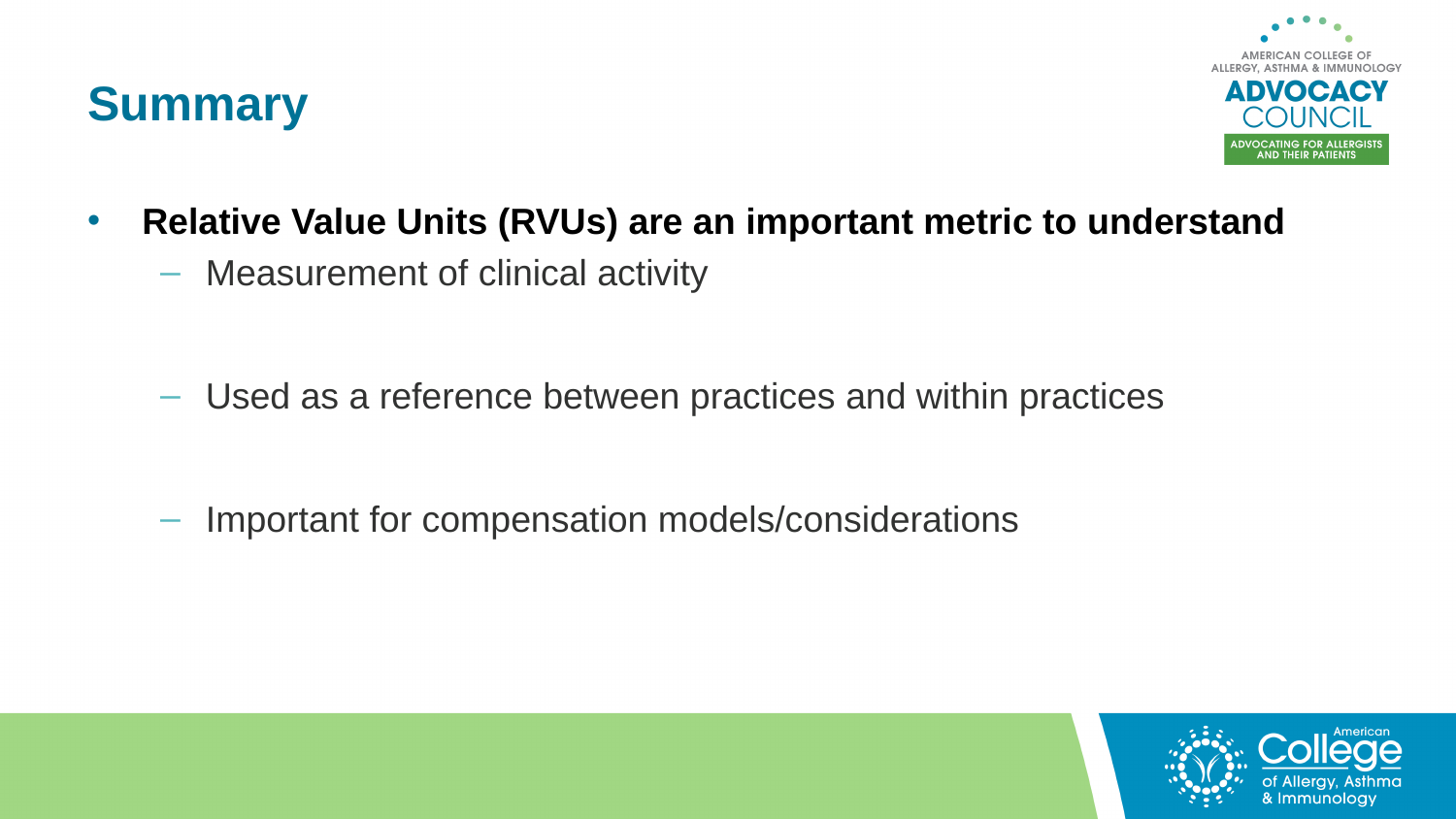

# Summary
Relative Value Units (RVUs) are an important metric to understand
Measurement of clinical activity

Used as a reference between practices and within practices

Important for compensation models/considerations